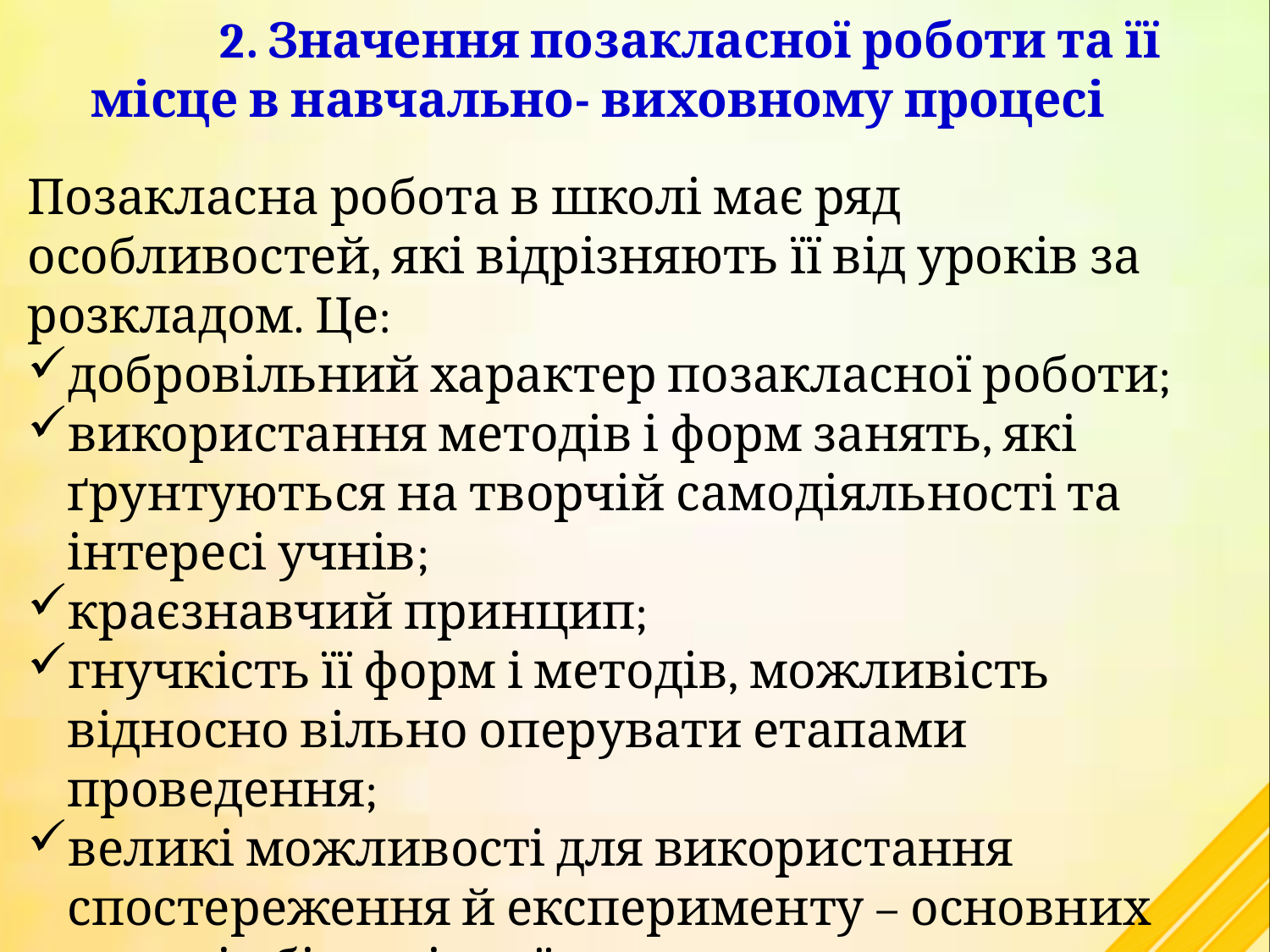

2. Значення позакласної роботи та її місце в навчально- виховному процесі

Позакласна робота в школі має ряд особливостей, які відрізняють її від уроків за розкладом. Це:
добровільний характер позакласної роботи;
використання методів і форм занять, які ґрунтуються на творчій самодіяльності та інтересі учнів;
краєзнавчий принцип;
гнучкість її форм і методів, можливість відносно вільно оперувати етапами проведення;
великі можливості для використання спостереження й експерименту – основних методів біологічної науки;
тісне поєднання теорії з практикою.